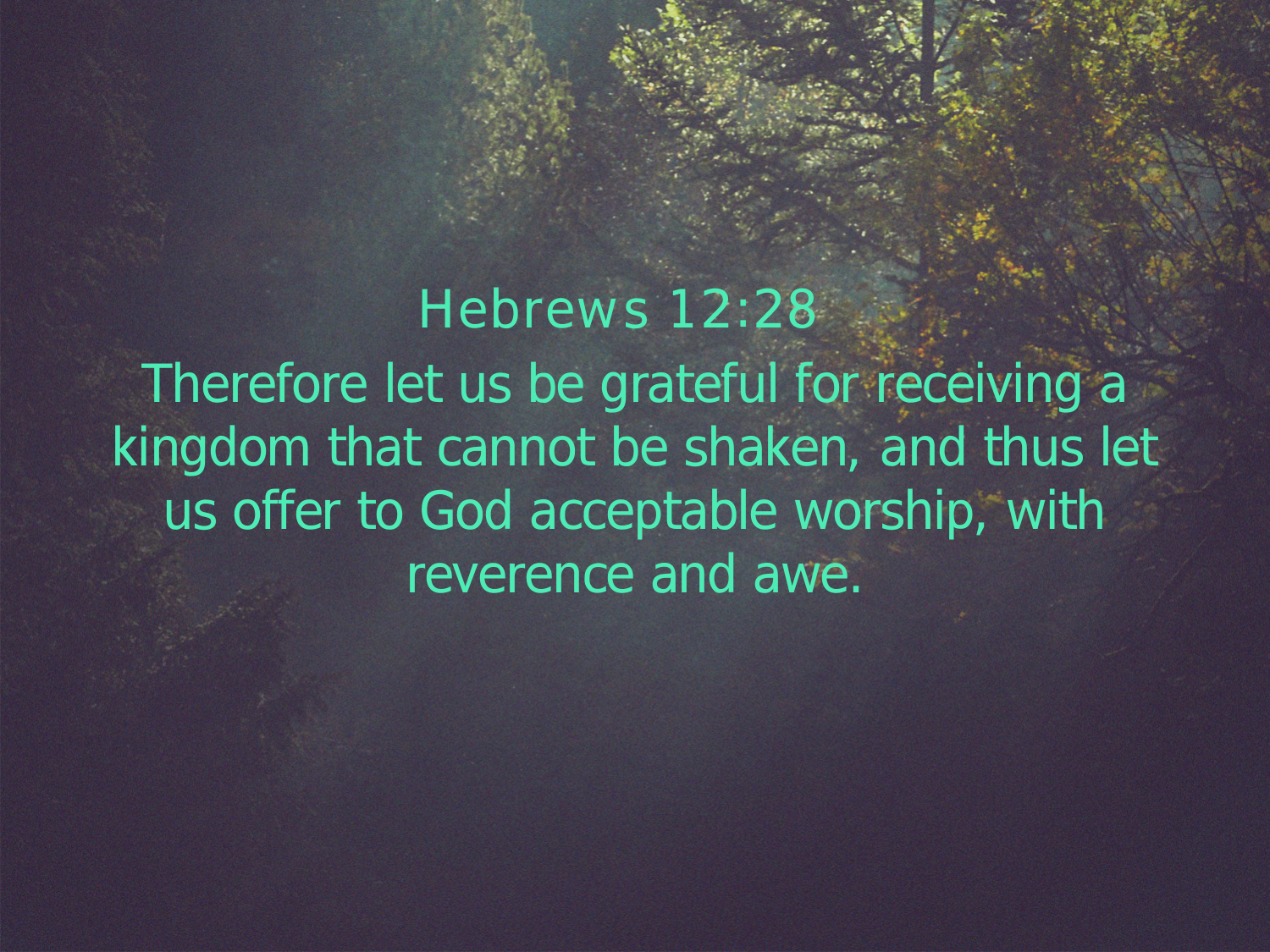

Hebrews 12:28
Therefore let us be grateful for receiving a kingdom that cannot be shaken, and thus let us offer to God acceptable worship, with reverence and awe.